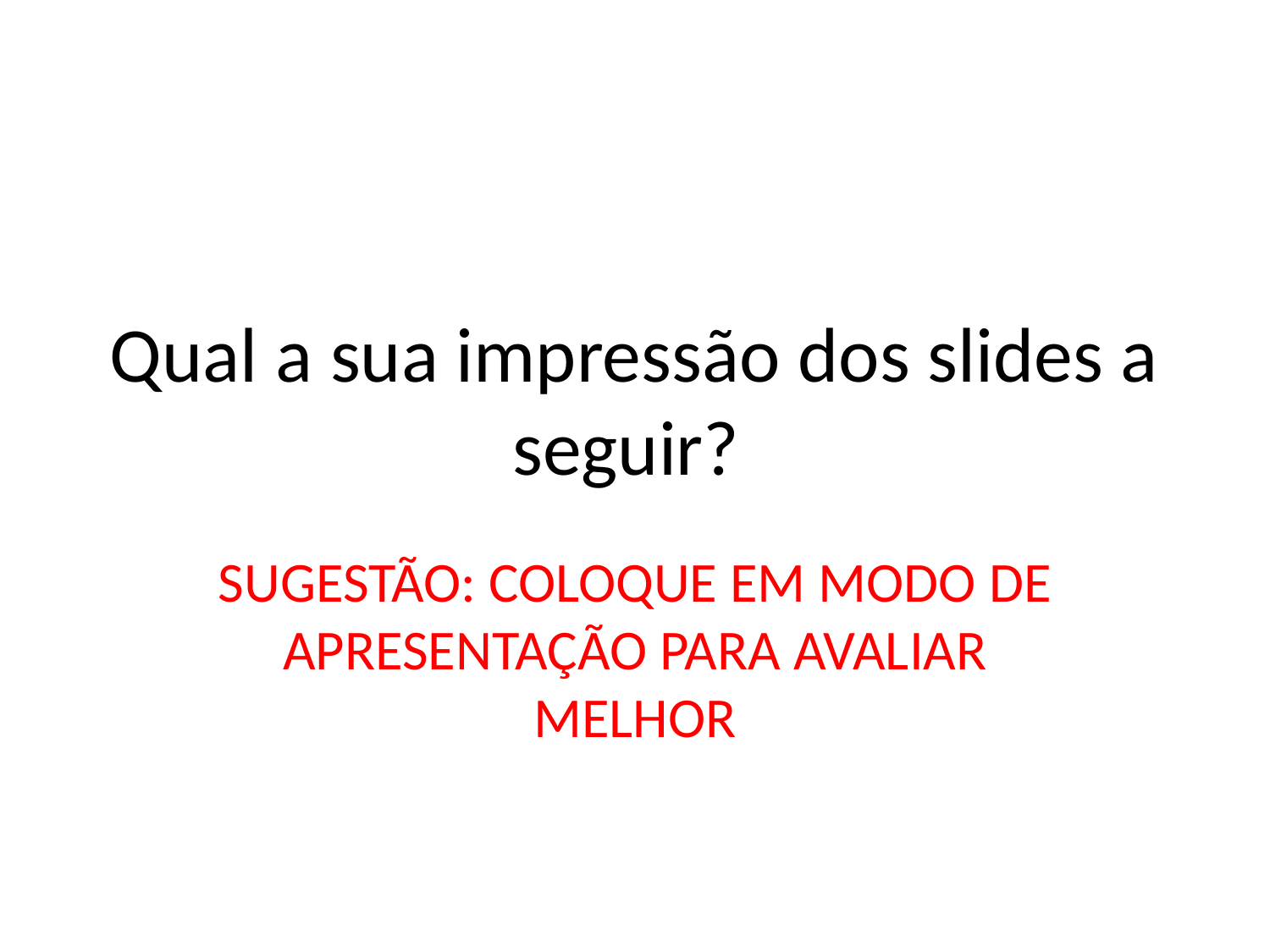

# Qual a sua impressão dos slides a seguir?
SUGESTÃO: COLOQUE EM MODO DE APRESENTAÇÃO PARA AVALIAR MELHOR